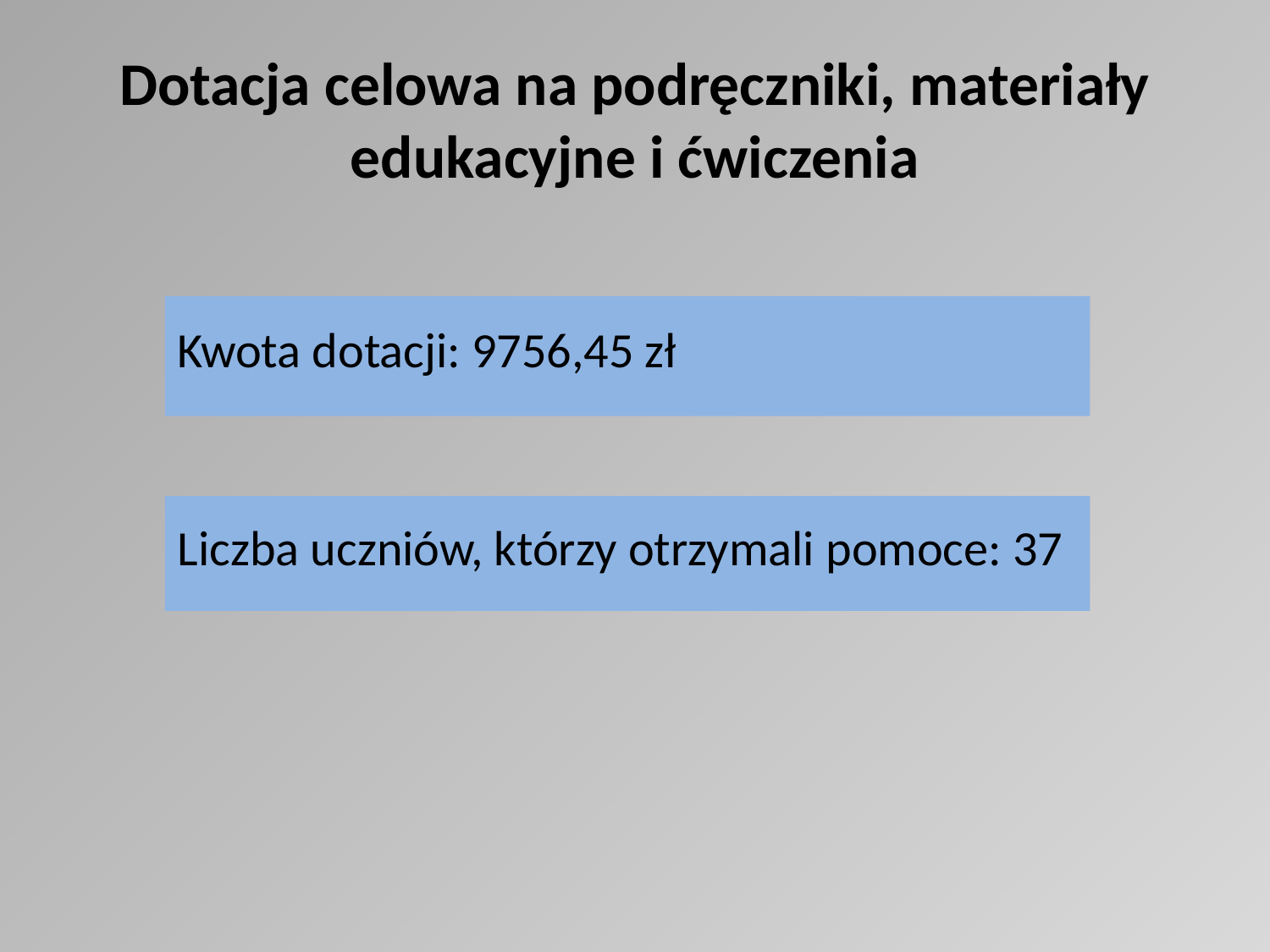

# Dotacja celowa na podręczniki, materiały edukacyjne i ćwiczenia

Kwota dotacji: 9756,45 zł

Liczba uczniów, którzy otrzymali pomoce: 37